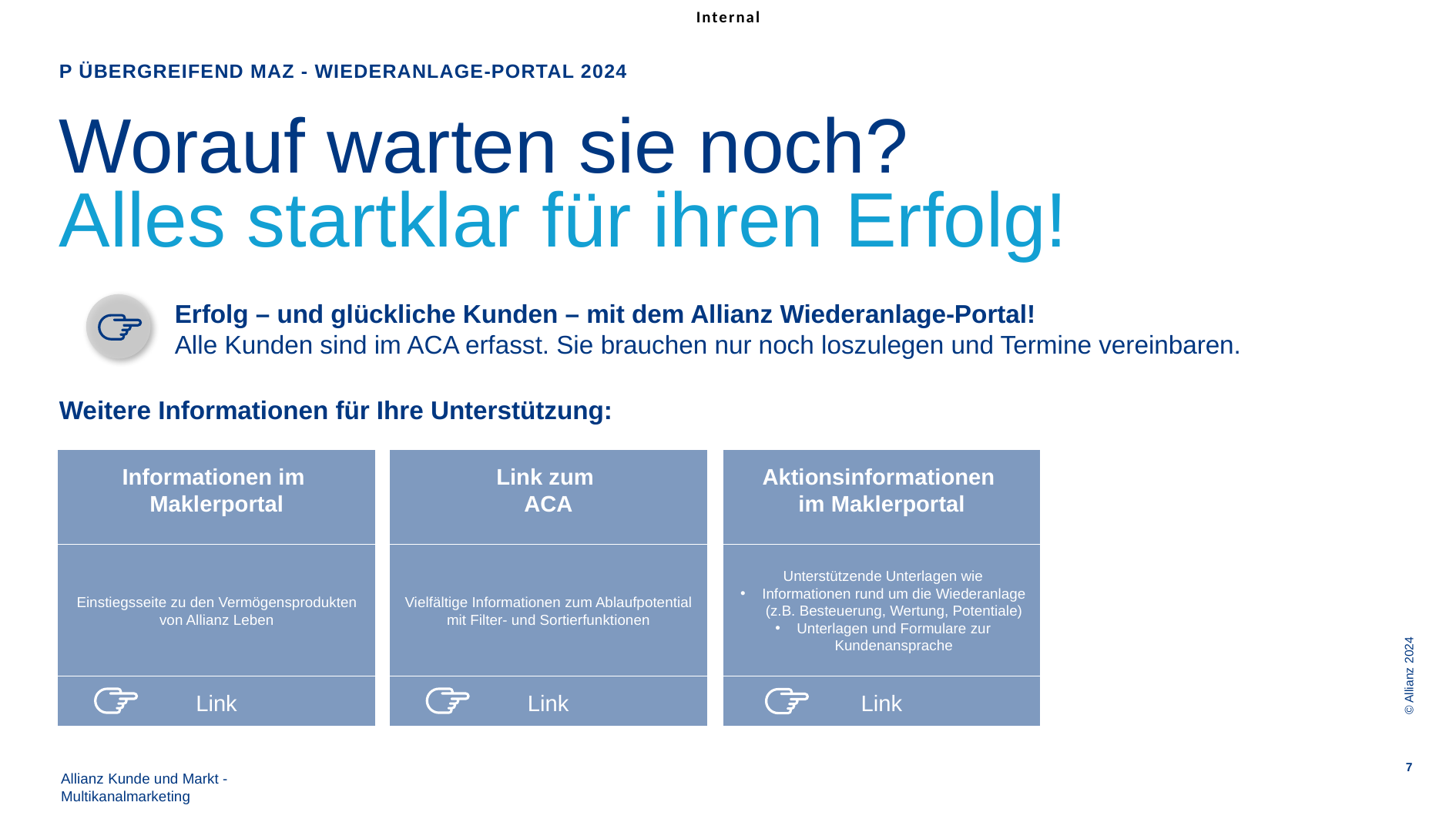

P Übergreifend mAZ - Wiederanlage-Portal 2024
# Worauf warten sie noch? Alles startklar für ihren Erfolg!

	Erfolg – und glückliche Kunden – mit dem Allianz Wiederanlage-Portal!
	Alle Kunden sind im ACA erfasst. Sie brauchen nur noch loszulegen und Termine vereinbaren.

Weitere Informationen für Ihre Unterstützung:

Informationen im
Maklerportal
Link zum
ACA
Aktionsinformationen
im Maklerportal
© Allianz 2024
Einstiegsseite zu den Vermögensprodukten von Allianz Leben
Vielfältige Informationen zum Ablaufpotential mit Filter- und Sortierfunktionen
Unterstützende Unterlagen wie
Informationen rund um die Wiederanlage (z.B. Besteuerung, Wertung, Potentiale)
Unterlagen und Formulare zur Kundenansprache
Link
Link
Link

7
Allianz Kunde und Markt - Multikanalmarketing